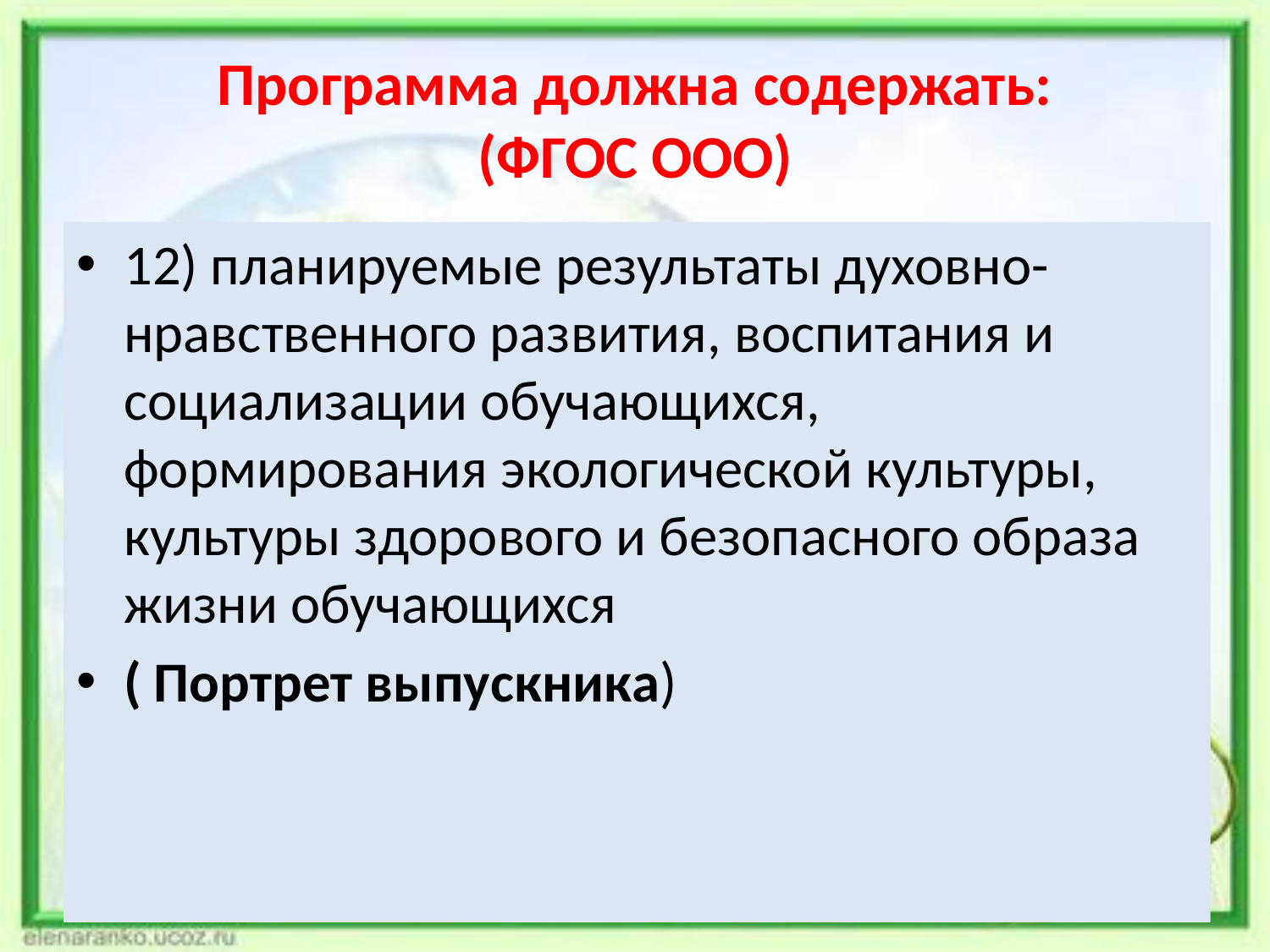

# Программа должна содержать: (ФГОС ООО)
12) планируемые результаты духовно-нравственного развития, воспитания и социализации обучающихся, формирования экологической культуры, культуры здорового и безопасного образа жизни обучающихся
( Портрет выпускника)